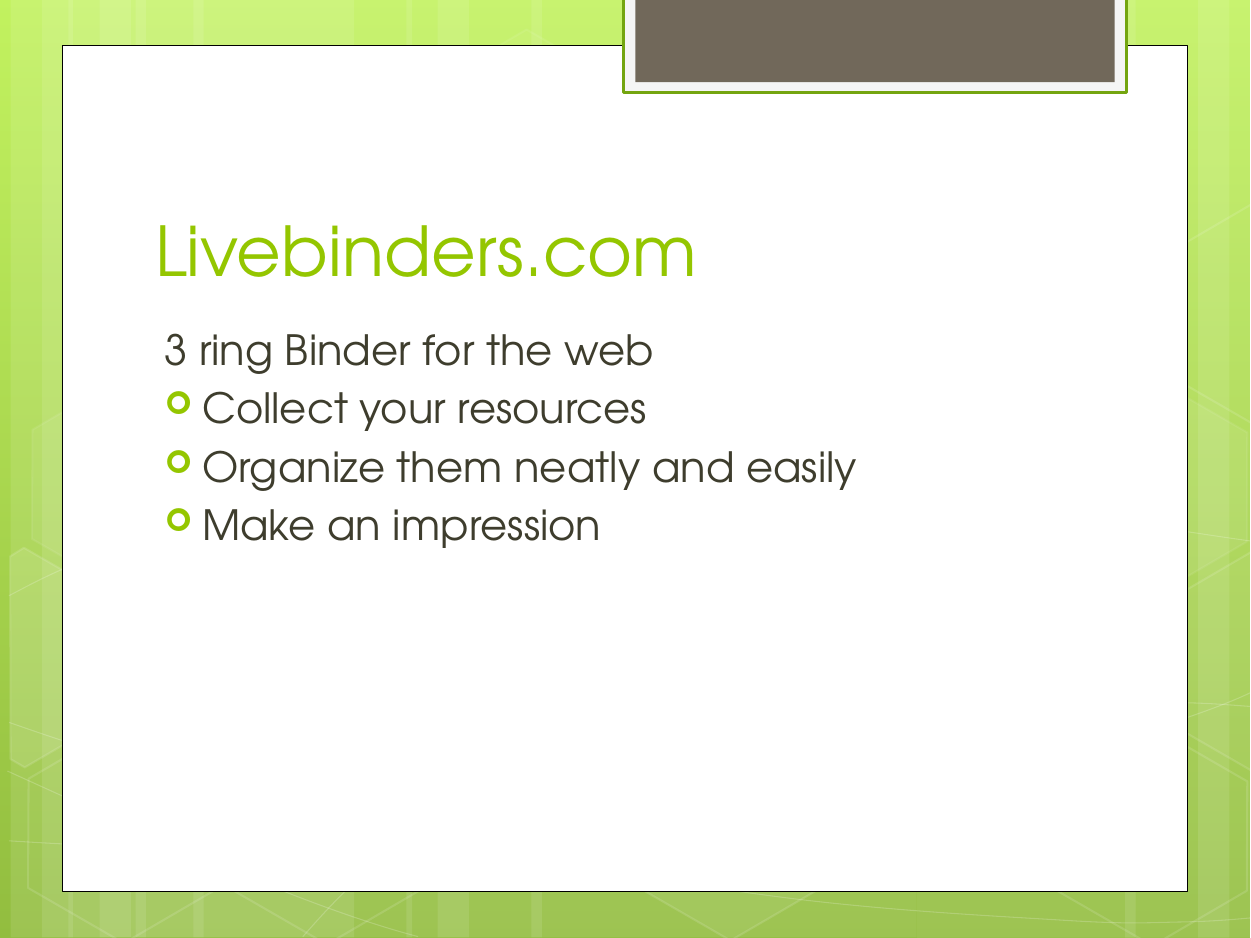

# Livebinders.com
3 ring Binder for the web
Collect your resources
Organize them neatly and easily
Make an impression